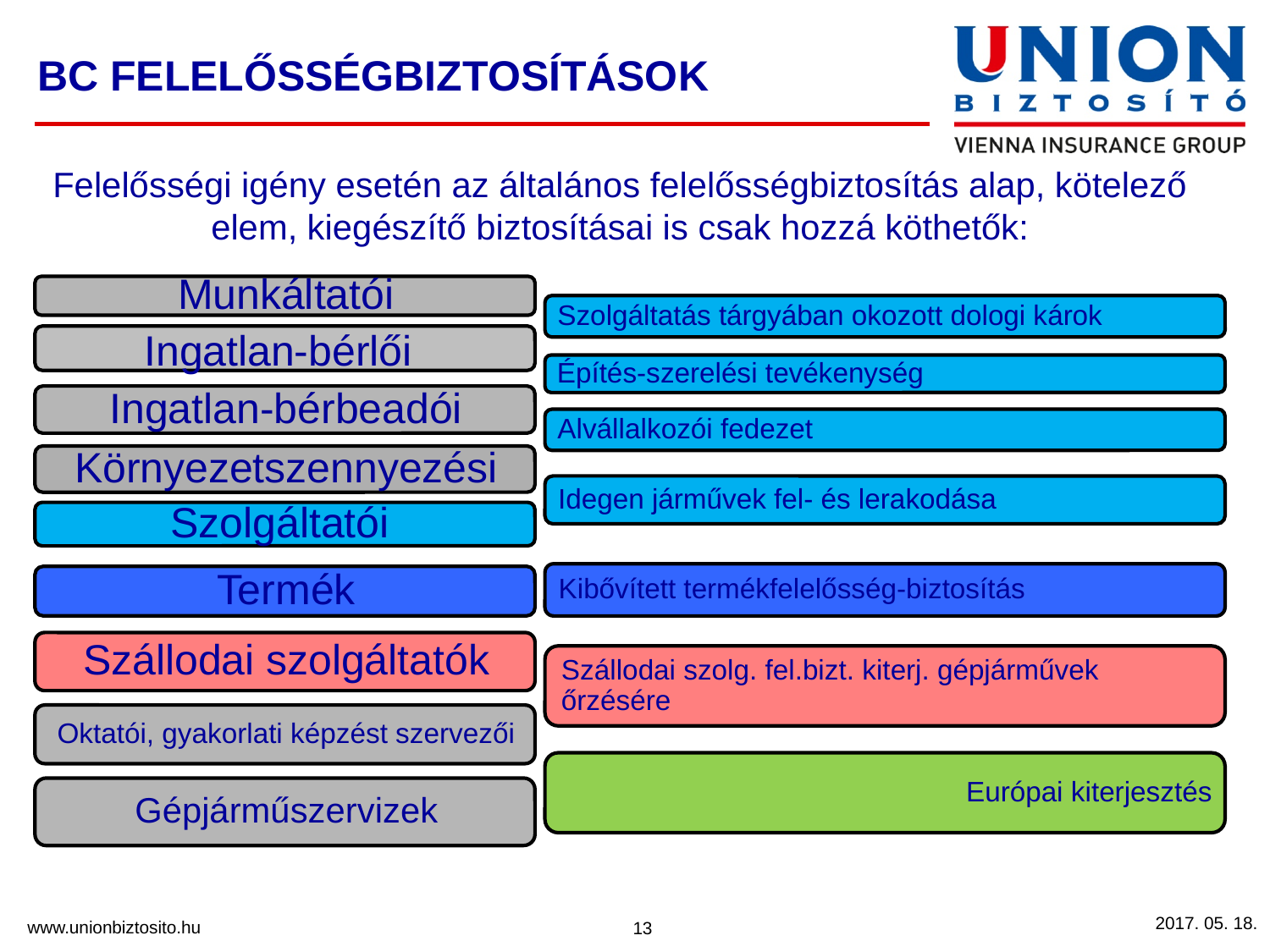

# BC FELELŐSSÉGBIZTOSÍTÁSOK
Felelősségi igény esetén az általános felelősségbiztosítás alap, kötelező elem, kiegészítő biztosításai is csak hozzá köthetők:
Szolgáltatás tárgyában okozott dologi károk
Építés-szerelési tevékenység
Alvállalkozói fedezet
Idegen járművek fel- és lerakodása
Kibővített termékfelelősség-biztosítás
Szállodai szolg. fel.bizt. kiterj. gépjárművek őrzésére
Európai kiterjesztés
Munkáltatói
Ingatlan-bérlői
Ingatlan-bérbeadói
Környezetszennyezési
Szolgáltatói
Termék
Szállodai szolgáltatók
Oktatói, gyakorlati képzést szervezői
Gépjárműszervizek